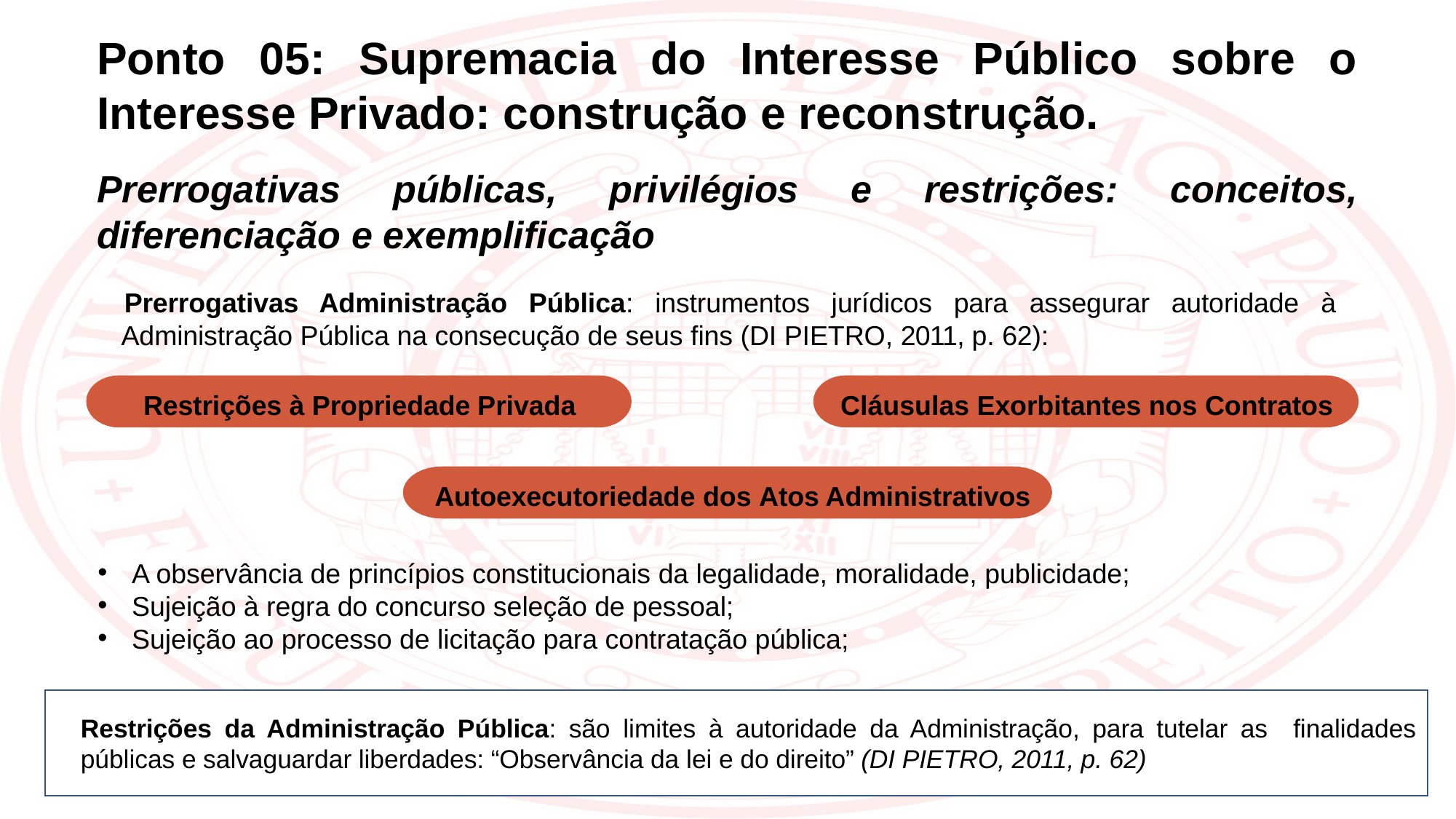

Ponto 05: Supremacia do Interesse Público sobre o Interesse Privado: construção e reconstrução.

Prerrogativas públicas, privilégios e restrições: conceitos, diferenciação e exemplificação
Prerrogativas Administração Pública: instrumentos jurídicos para assegurar autoridade à  Administração Pública na consecução de seus fins (DI PIETRO, 2011, p. 62):

Restrições à Propriedade Privada

Cláusulas Exorbitantes nos Contratos

Autoexecutoriedade dos Atos Administrativos
A observância de princípios constitucionais da legalidade, moralidade, publicidade;
Sujeição à regra do concurso seleção de pessoal;
Sujeição ao processo de licitação para contratação pública;
Restrições da Administração Pública: são limites à autoridade da Administração, para tutelar as  finalidades públicas e salvaguardar liberdades: “Observância da lei e do direito” (DI PIETRO, 2011, p. 62)